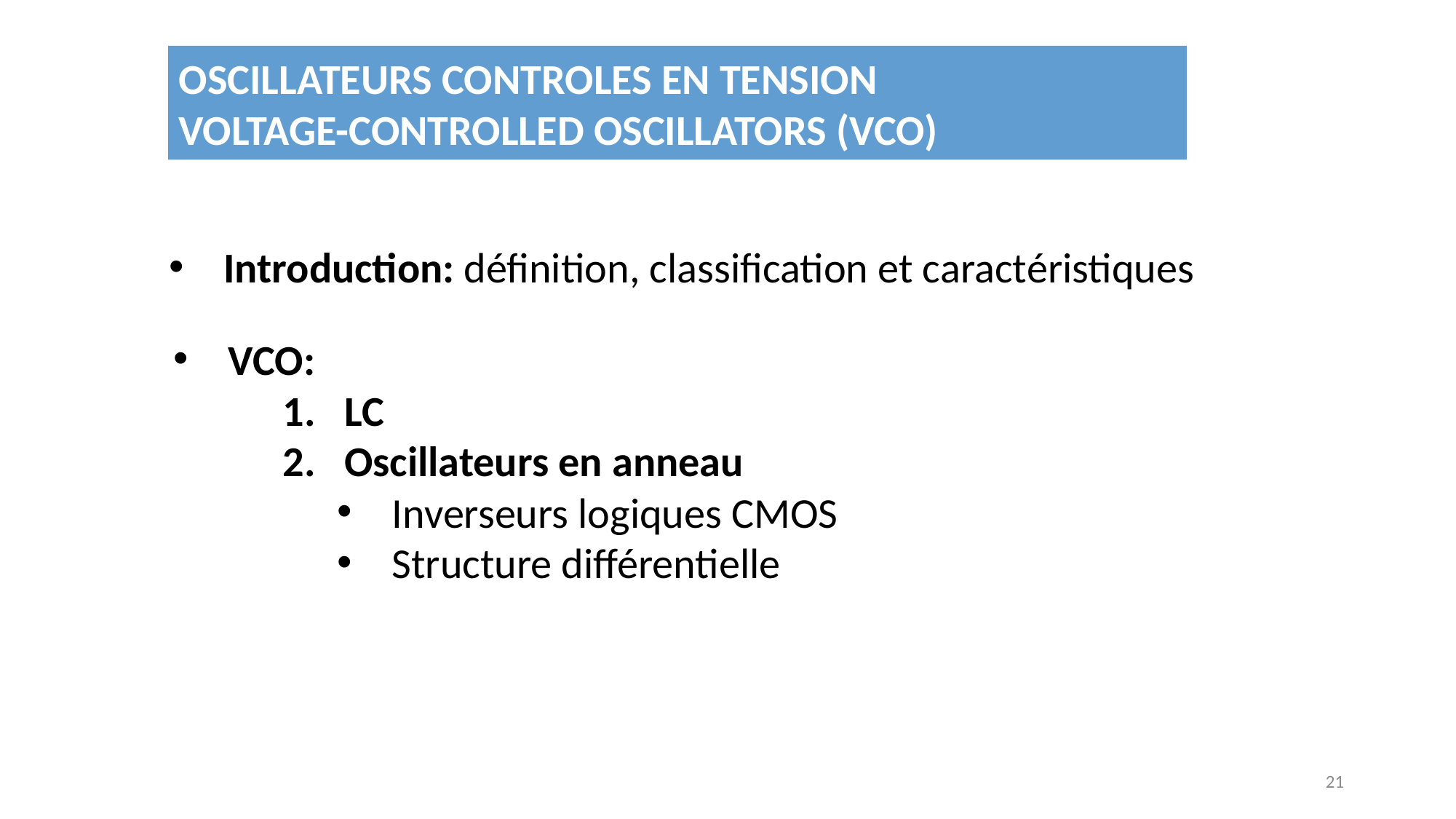

OSCILLATEURS CONTROLES EN TENSION
VOLTAGE-CONTROLLED OSCILLATORS (VCO)
Introduction: définition, classification et caractéristiques
VCO:
LC
Oscillateurs en anneau
Inverseurs logiques CMOS
Structure différentielle

21